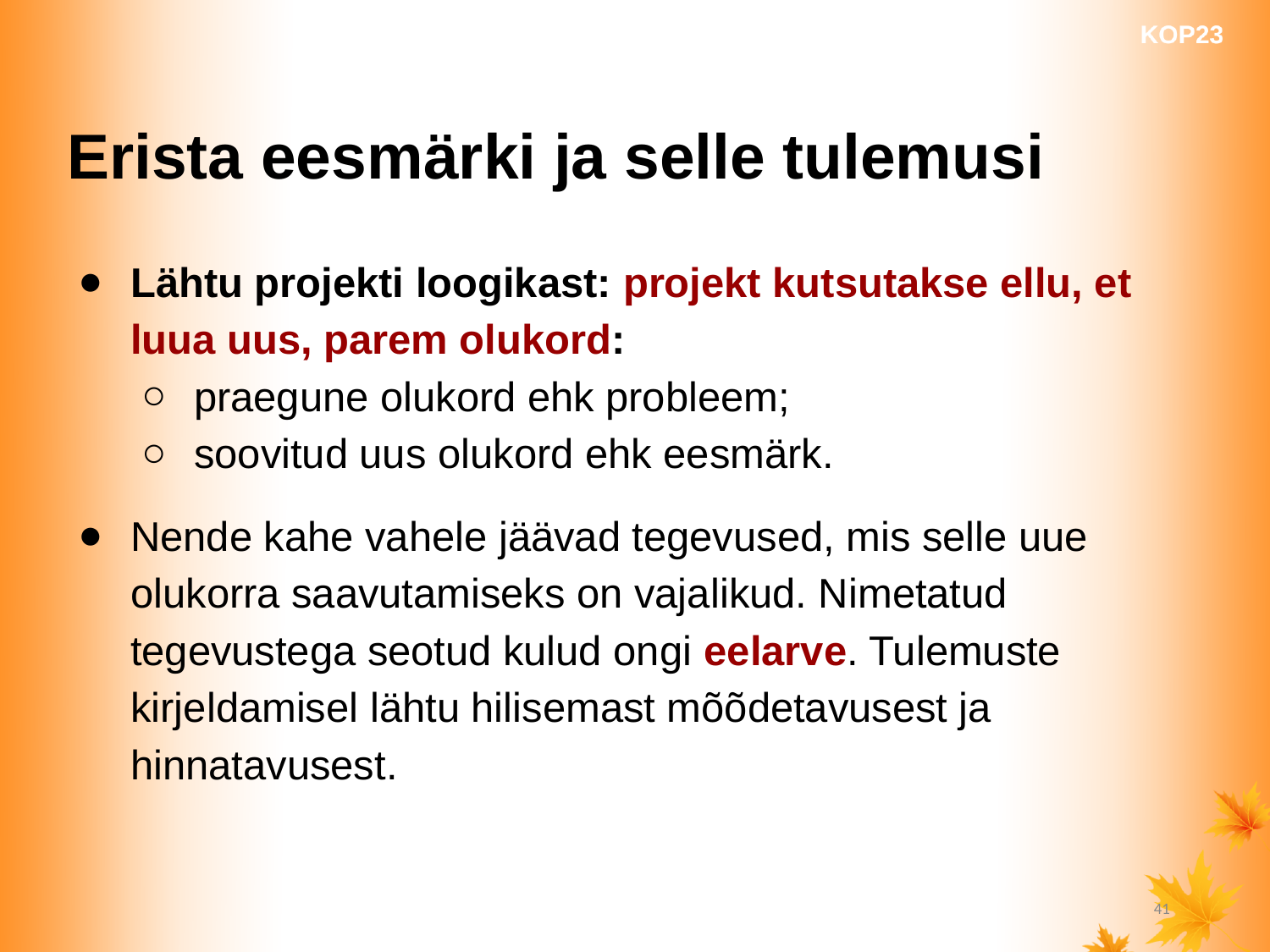

Erista eesmärki ja selle tulemusi

Lähtu projekti loogikast: projekt kutsutakse ellu, et luua uus, parem olukord:
praegune olukord ehk probleem;
soovitud uus olukord ehk eesmärk.

Nende kahe vahele jäävad tegevused, mis selle uue olukorra saavutamiseks on vajalikud. Nimetatud tegevustega seotud kulud ongi eelarve. Tulemuste kirjeldamisel lähtu hilisemast mõõdetavusest ja hinnatavusest.

41